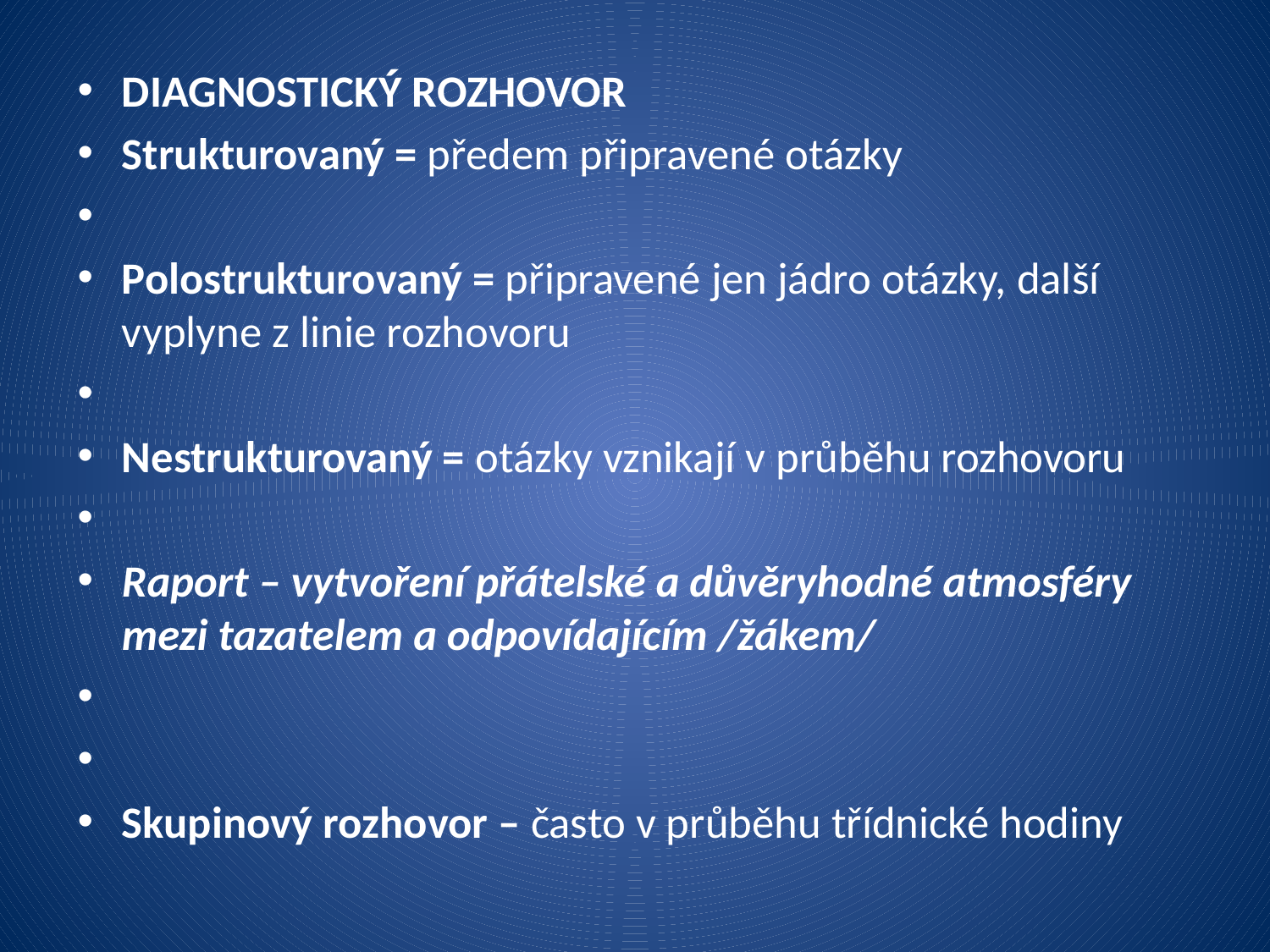

DIAGNOSTICKÝ ROZHOVOR
Strukturovaný = předem připravené otázky

Polostrukturovaný = připravené jen jádro otázky, další vyplyne z linie rozhovoru

Nestrukturovaný = otázky vznikají v průběhu rozhovoru

Raport – vytvoření přátelské a důvěryhodné atmosféry mezi tazatelem a odpovídajícím /žákem/

Skupinový rozhovor – často v průběhu třídnické hodiny